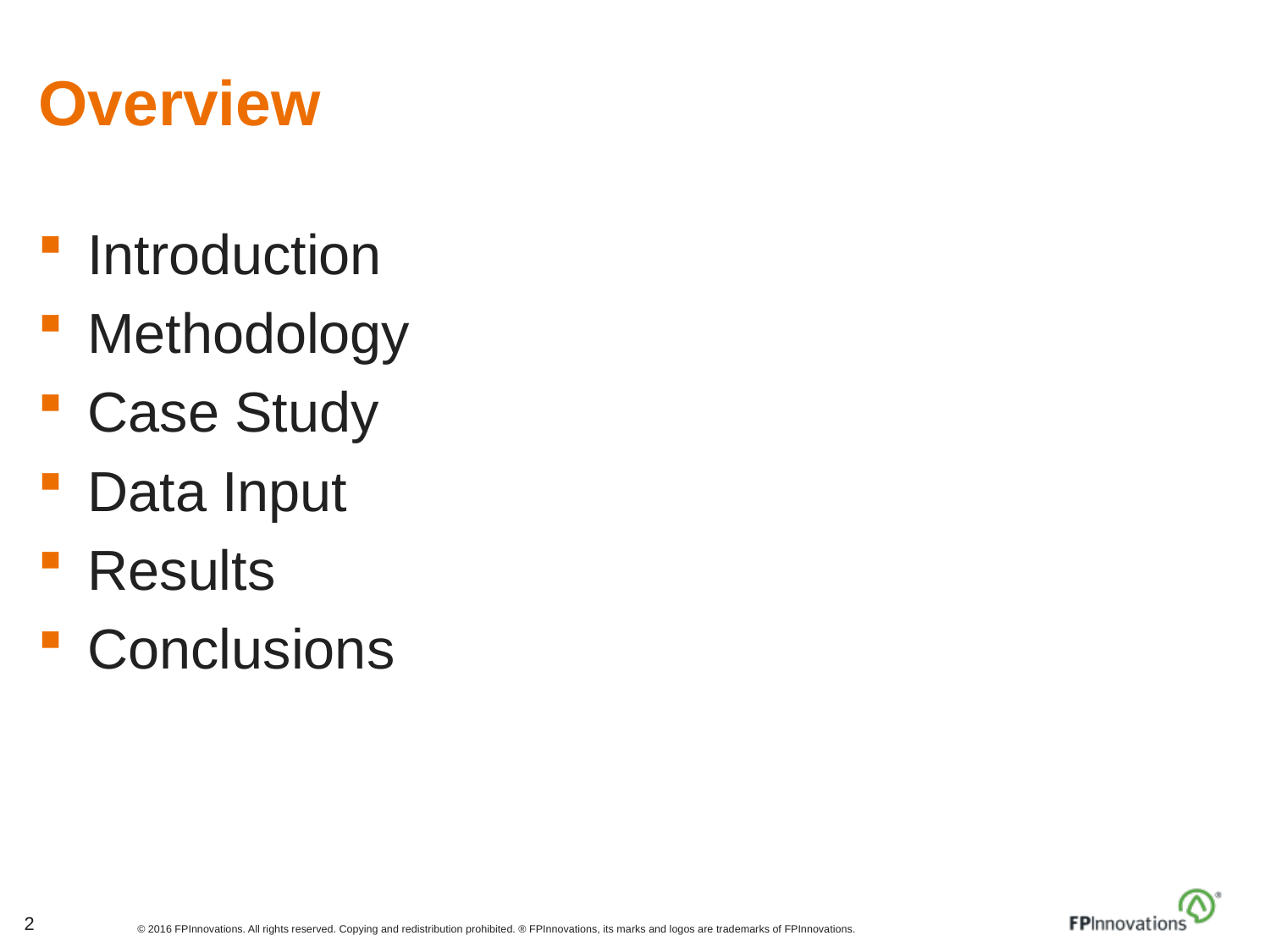

# Overview
Introduction
Methodology
Case Study
Data Input
Results
Conclusions
2